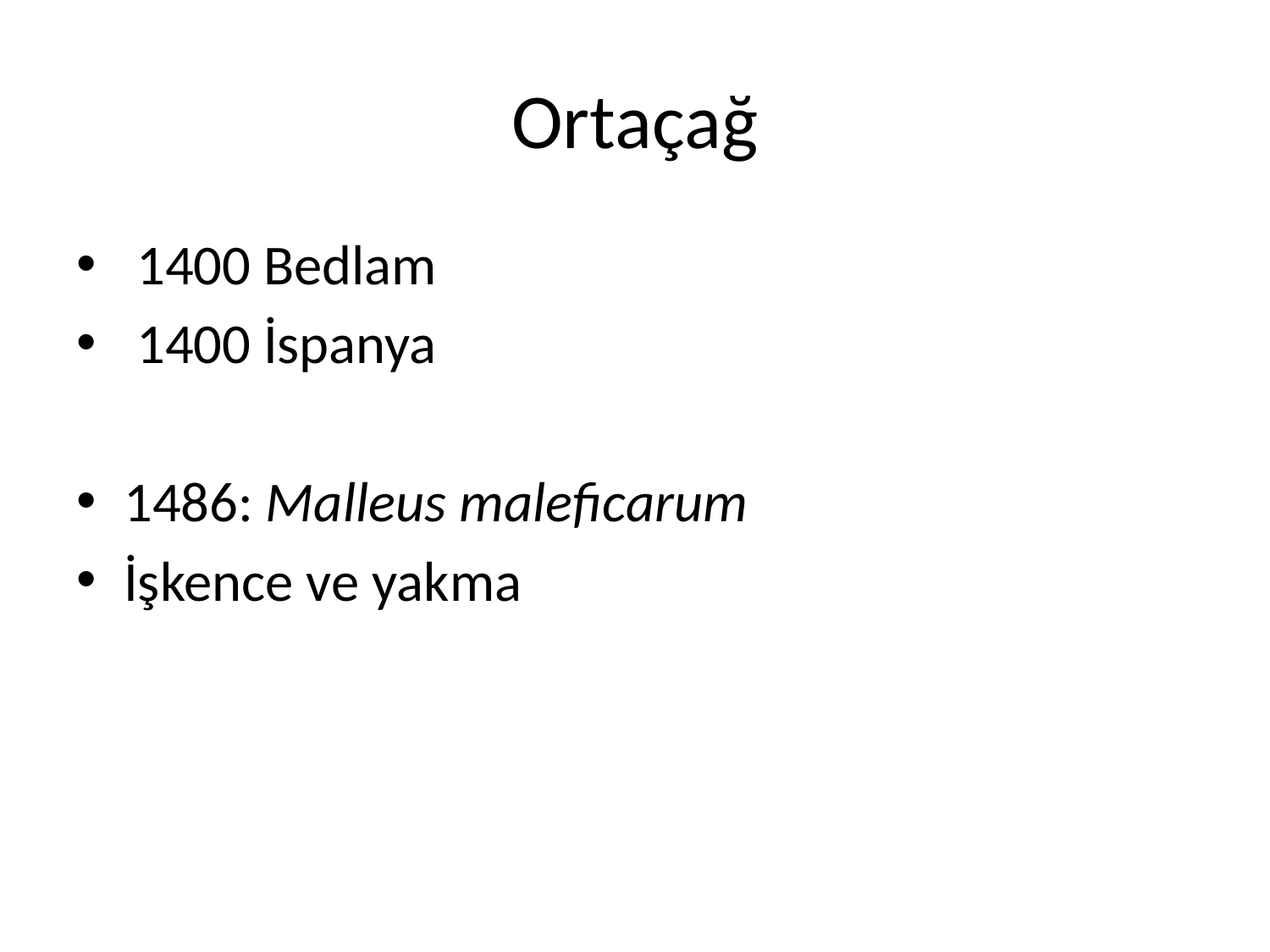

# Ortaçağ
 1400 Bedlam
 1400 İspanya

1486: Malleus maleficarum
İşkence ve yakma